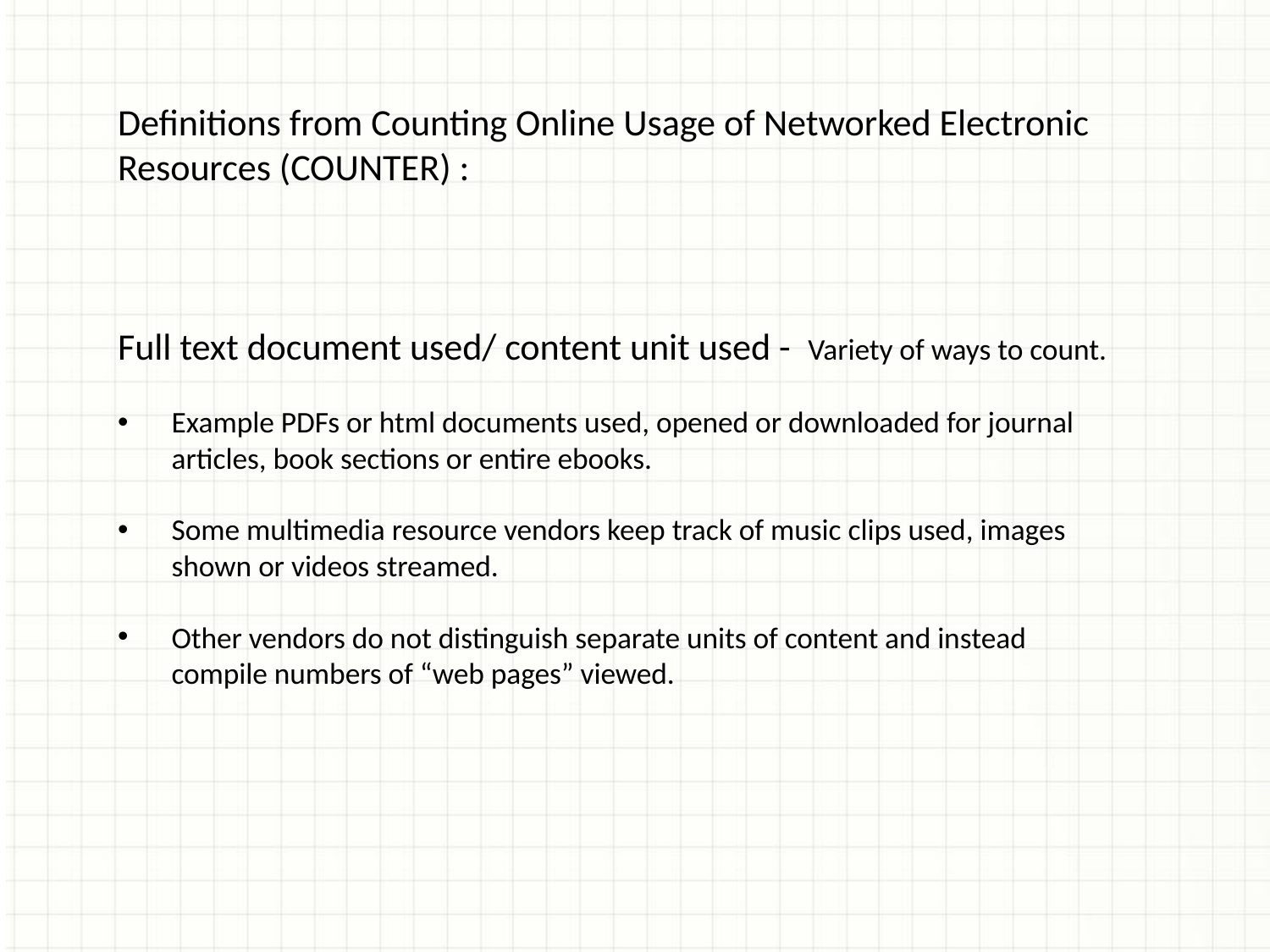

Definitions from Counting Online Usage of Networked Electronic Resources (COUNTER) :

Full text document used/ content unit used -  Variety of ways to count.

Example PDFs or html documents used, opened or downloaded for journal articles, book sections or entire ebooks.

Some multimedia resource vendors keep track of music clips used, images shown or videos streamed.

Other vendors do not distinguish separate units of content and instead compile numbers of “web pages” viewed.